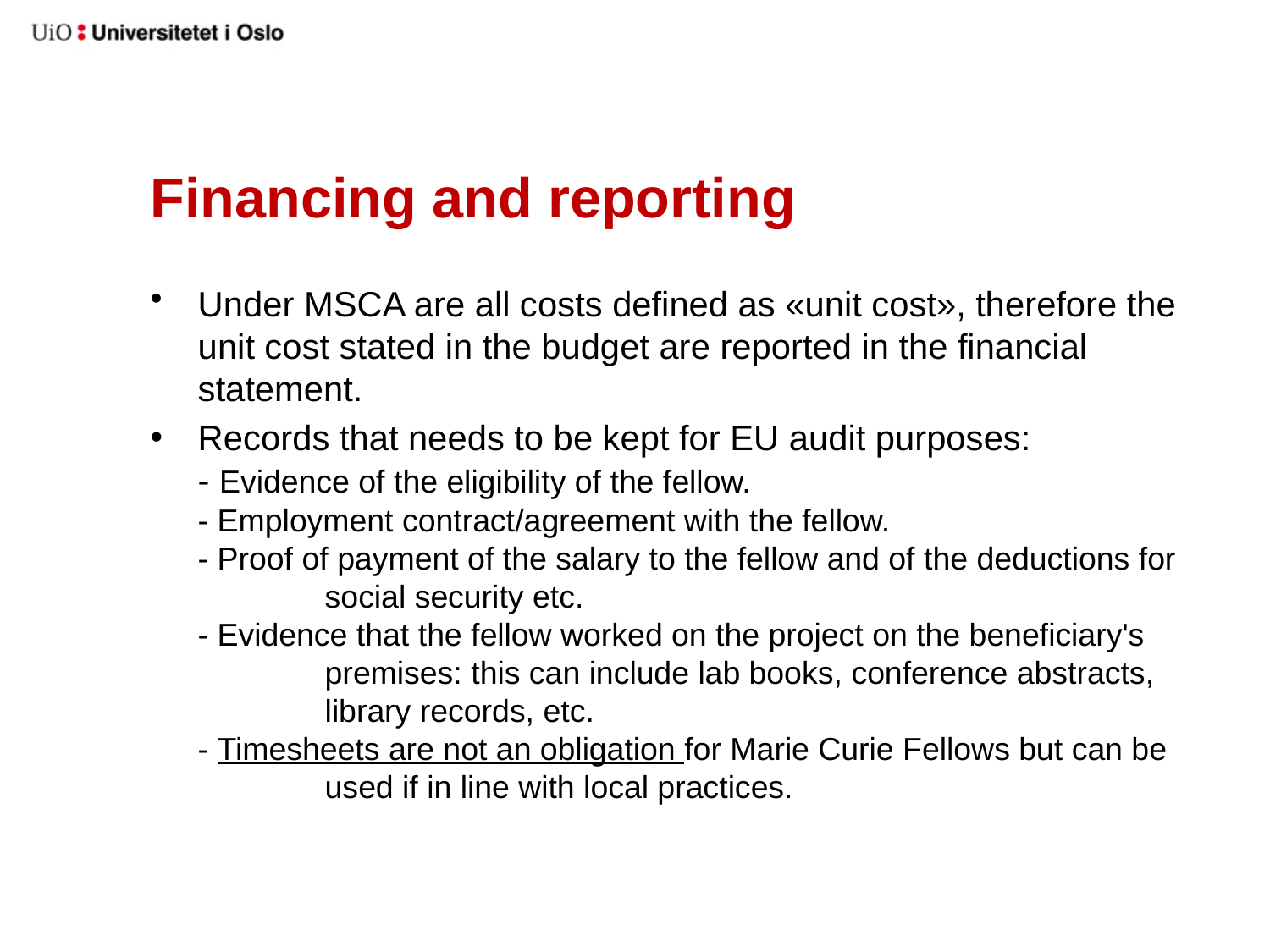

# Financing and reporting
Under MSCA are all costs defined as «unit cost», therefore the unit cost stated in the budget are reported in the financial statement.
Records that needs to be kept for EU audit purposes:
- Evidence of the eligibility of the fellow.
- Employment contract/agreement with the fellow.
- Proof of payment of the salary to the fellow and of the deductions for 	social security etc.
- Evidence that the fellow worked on the project on the beneficiary's 	premises: this can include lab books, conference abstracts, 	library records, etc.
- Timesheets are not an obligation for Marie Curie Fellows but can be 	used if in line with local practices.